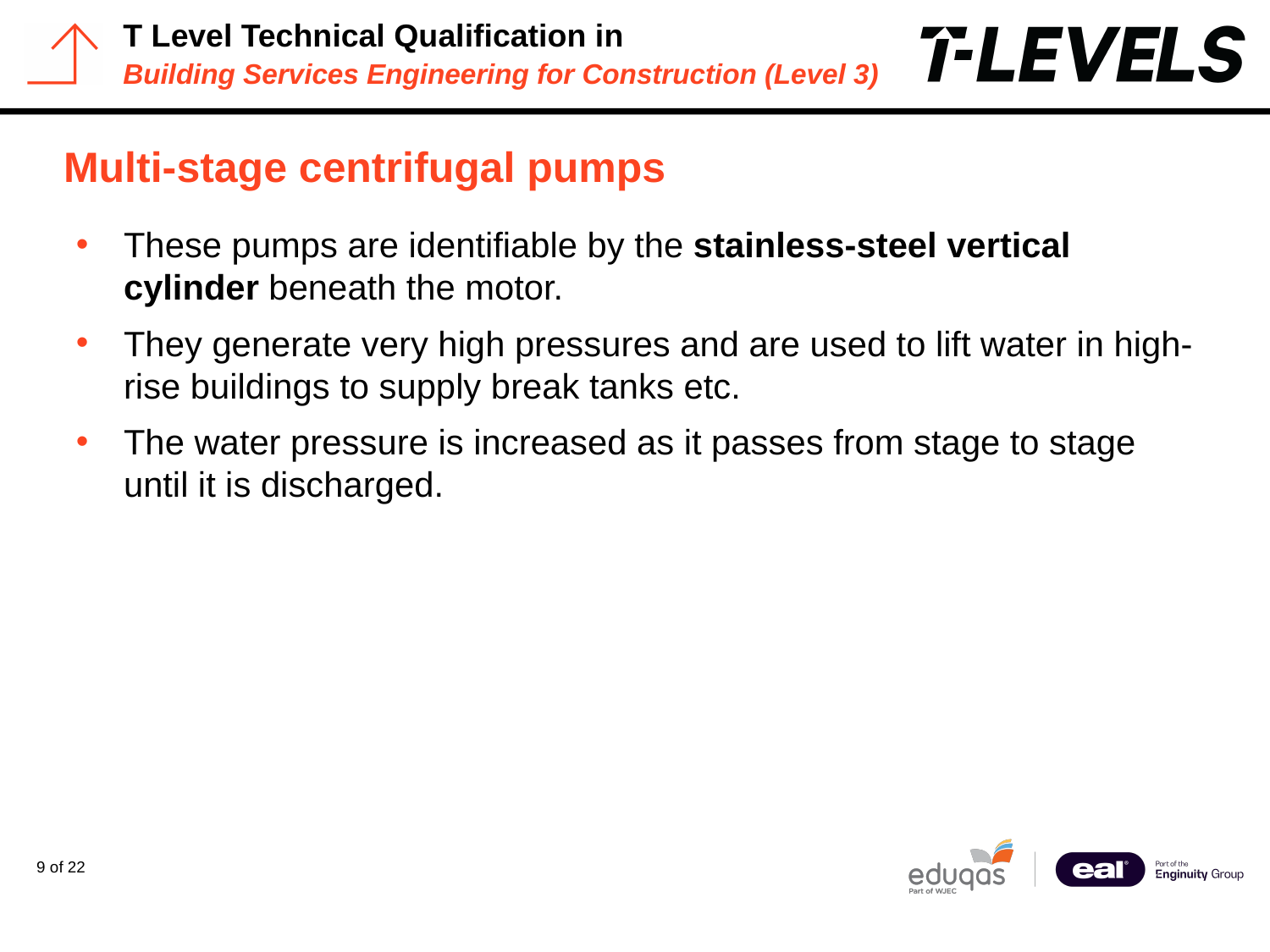

# Multi-stage centrifugal pumps
These pumps are identifiable by the stainless-steel vertical cylinder beneath the motor.
They generate very high pressures and are used to lift water in high-rise buildings to supply break tanks etc.
The water pressure is increased as it passes from stage to stage until it is discharged.